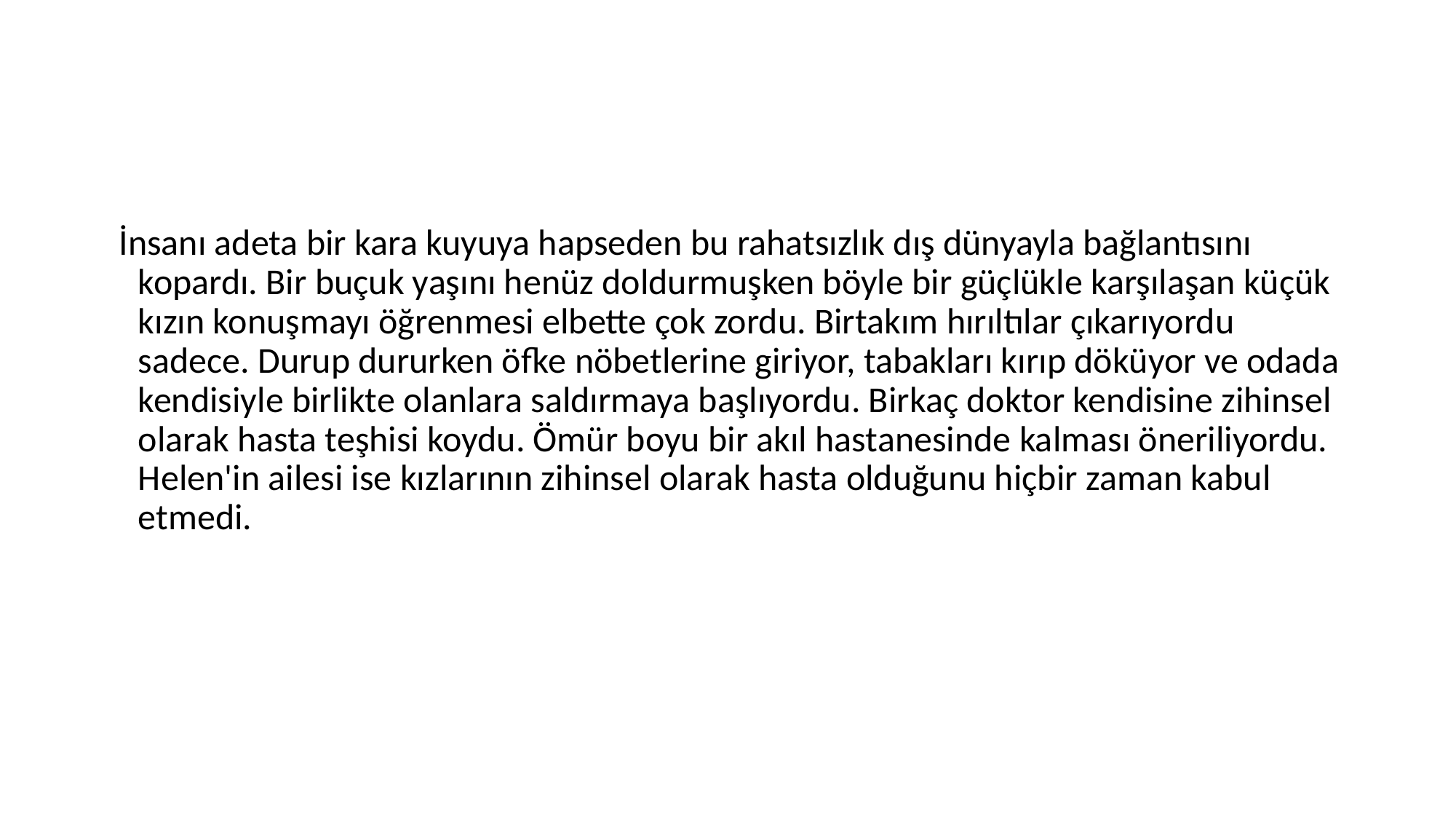

#
 İnsanı adeta bir kara kuyuya hapseden bu rahatsızlık dış dünyayla bağlantısını kopardı. Bir buçuk yaşını henüz doldurmuşken böyle bir güçlükle karşılaşan küçük kızın konuşmayı öğrenmesi elbette çok zordu. Birtakım hırıltılar çıkarıyordu sadece. Durup dururken öfke nöbetlerine giriyor, tabakları kırıp döküyor ve odada kendisiyle birlikte olanlara saldırmaya başlıyordu. Birkaç doktor kendisine zihinsel olarak hasta teşhisi koydu. Ömür boyu bir akıl hastanesinde kalması öneriliyordu. Helen'in ailesi ise kızlarının zihinsel olarak hasta olduğunu hiçbir zaman kabul etmedi.